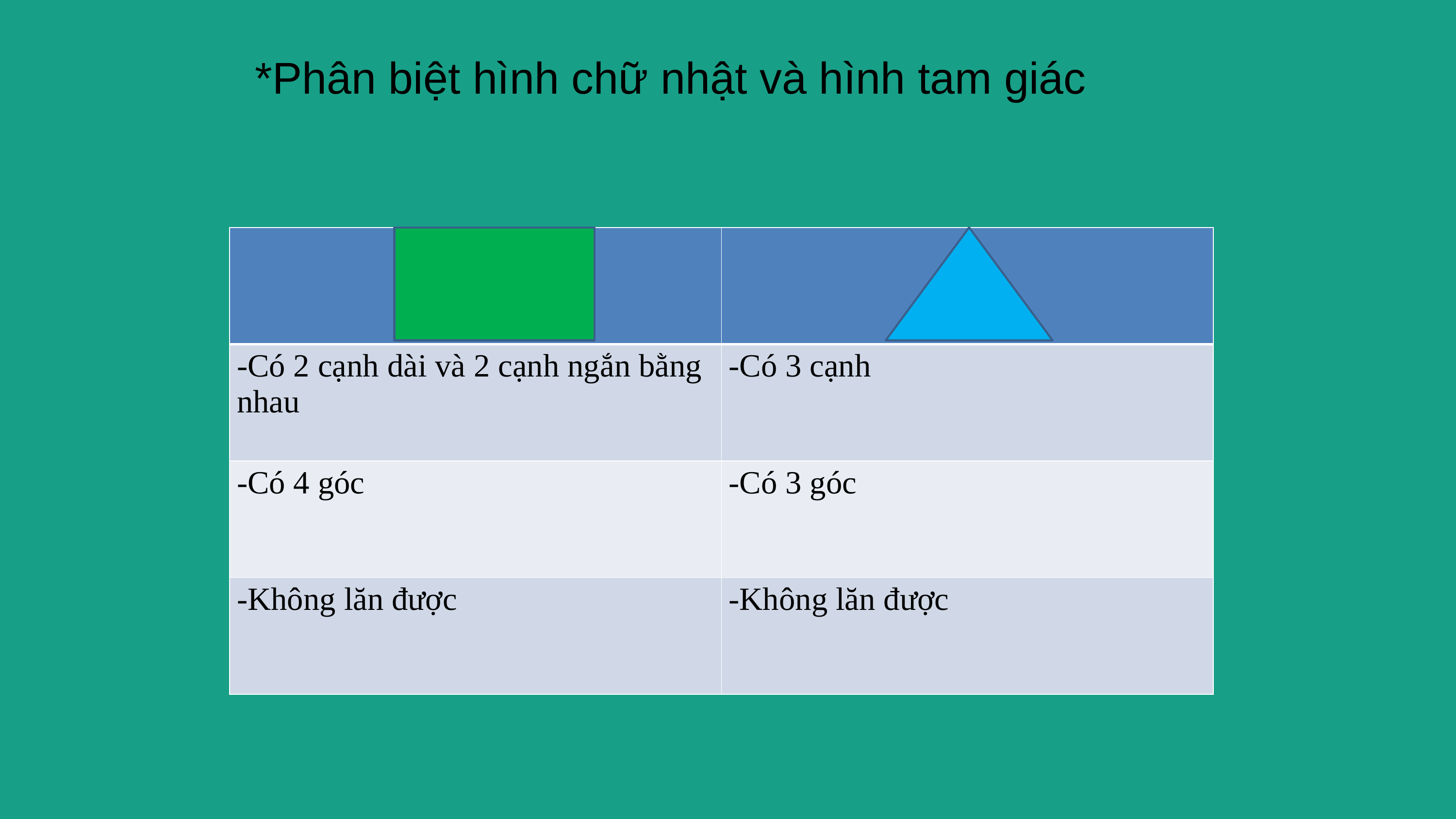

*Phân biệt hình chữ nhật và hình tam giác

|  |  |
| --- | --- |
| -Có 2 cạnh dài và 2 cạnh ngắn bằng nhau | -Có 3 cạnh |
| -Có 4 góc | -Có 3 góc |
| -Không lăn được | -Không lăn được |